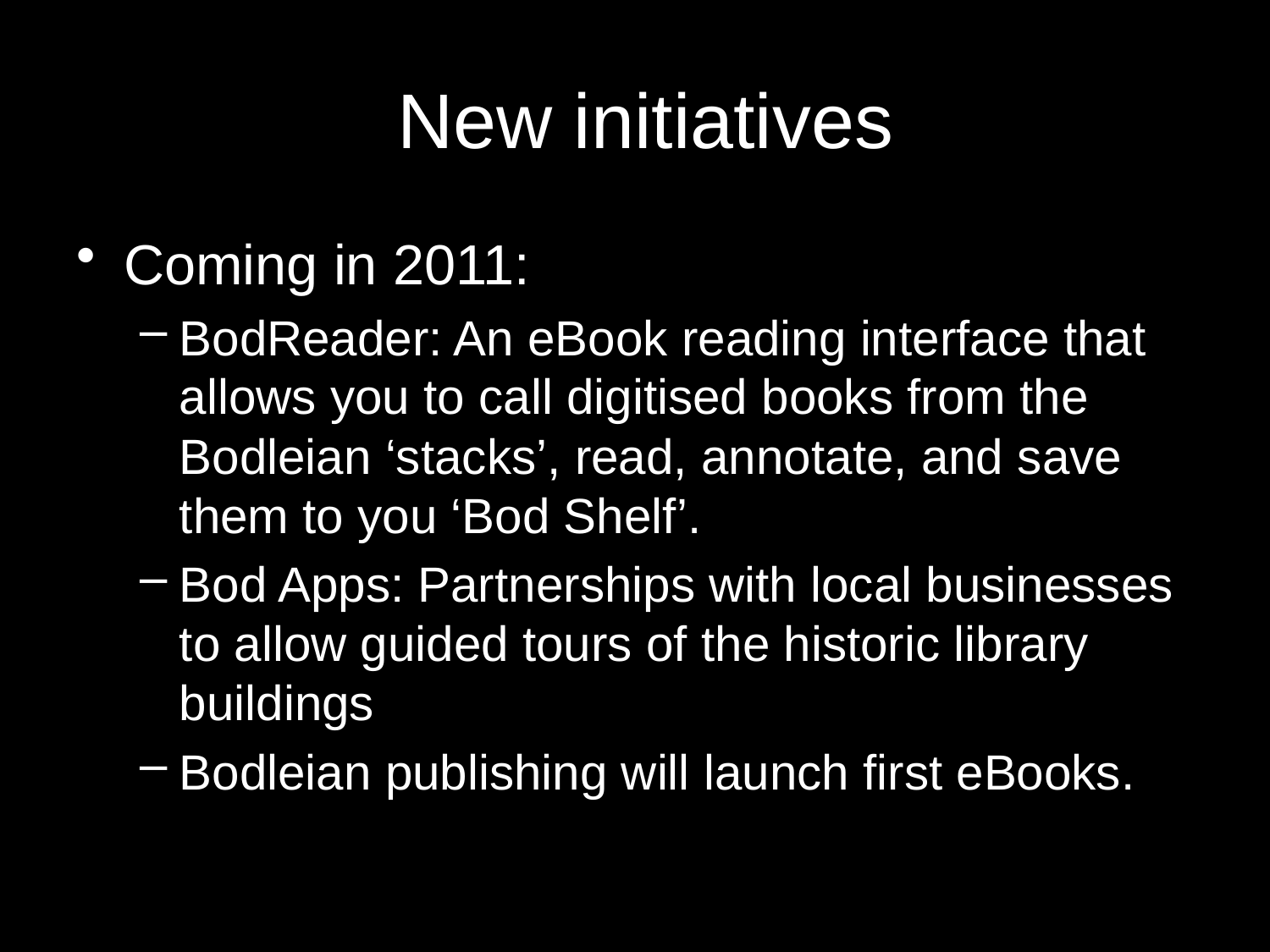

# New initiatives
Coming in 2011:
BodReader: An eBook reading interface that allows you to call digitised books from the Bodleian ‘stacks’, read, annotate, and save them to you ‘Bod Shelf’.
Bod Apps: Partnerships with local businesses to allow guided tours of the historic library buildings
Bodleian publishing will launch first eBooks.
12/10/2010